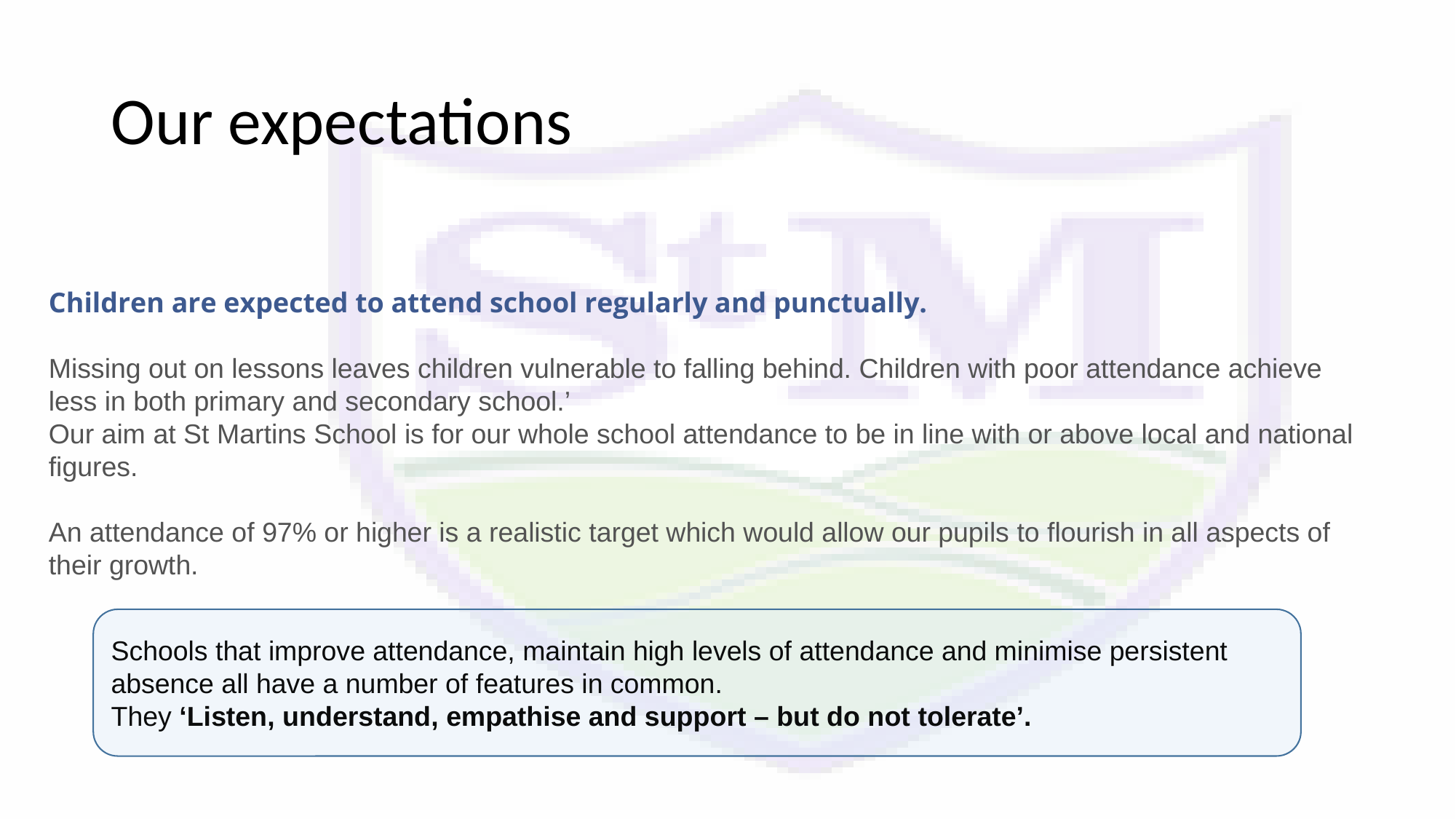

# Our expectations
Children are expected to attend school regularly and punctually.

Missing out on lessons leaves children vulnerable to falling behind. Children with poor attendance achieve less in both primary and secondary school.’
Our aim at St Martins School is for our whole school attendance to be in line with or above local and national figures.

An attendance of 97% or higher is a realistic target which would allow our pupils to flourish in all aspects of their growth.
Schools that improve attendance, maintain high levels of attendance and minimise persistent absence all have a number of features in common.
They ‘Listen, understand, empathise and support – but do not tolerate’.